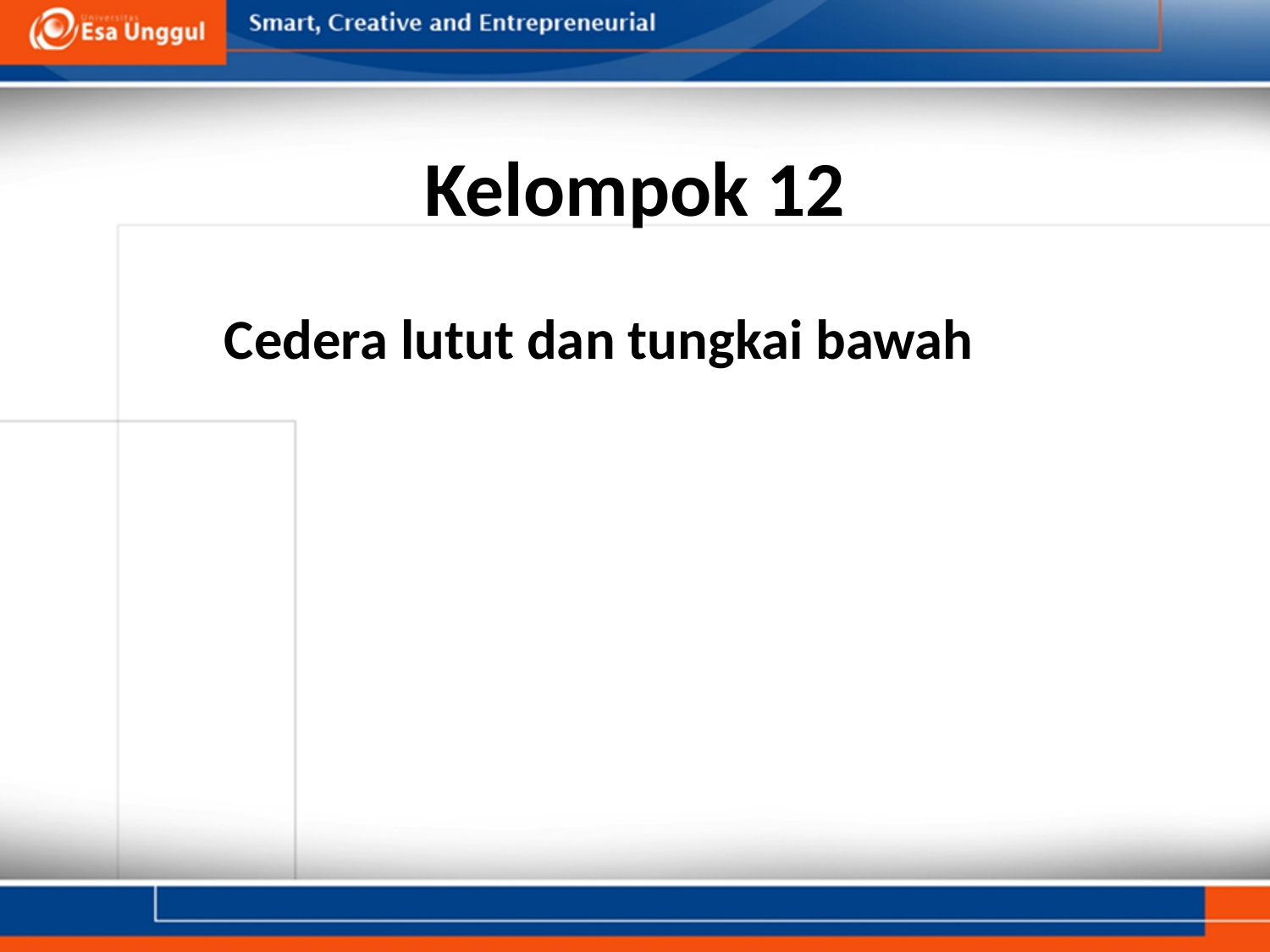

# Kelompok 12
Cedera lutut dan tungkai bawah